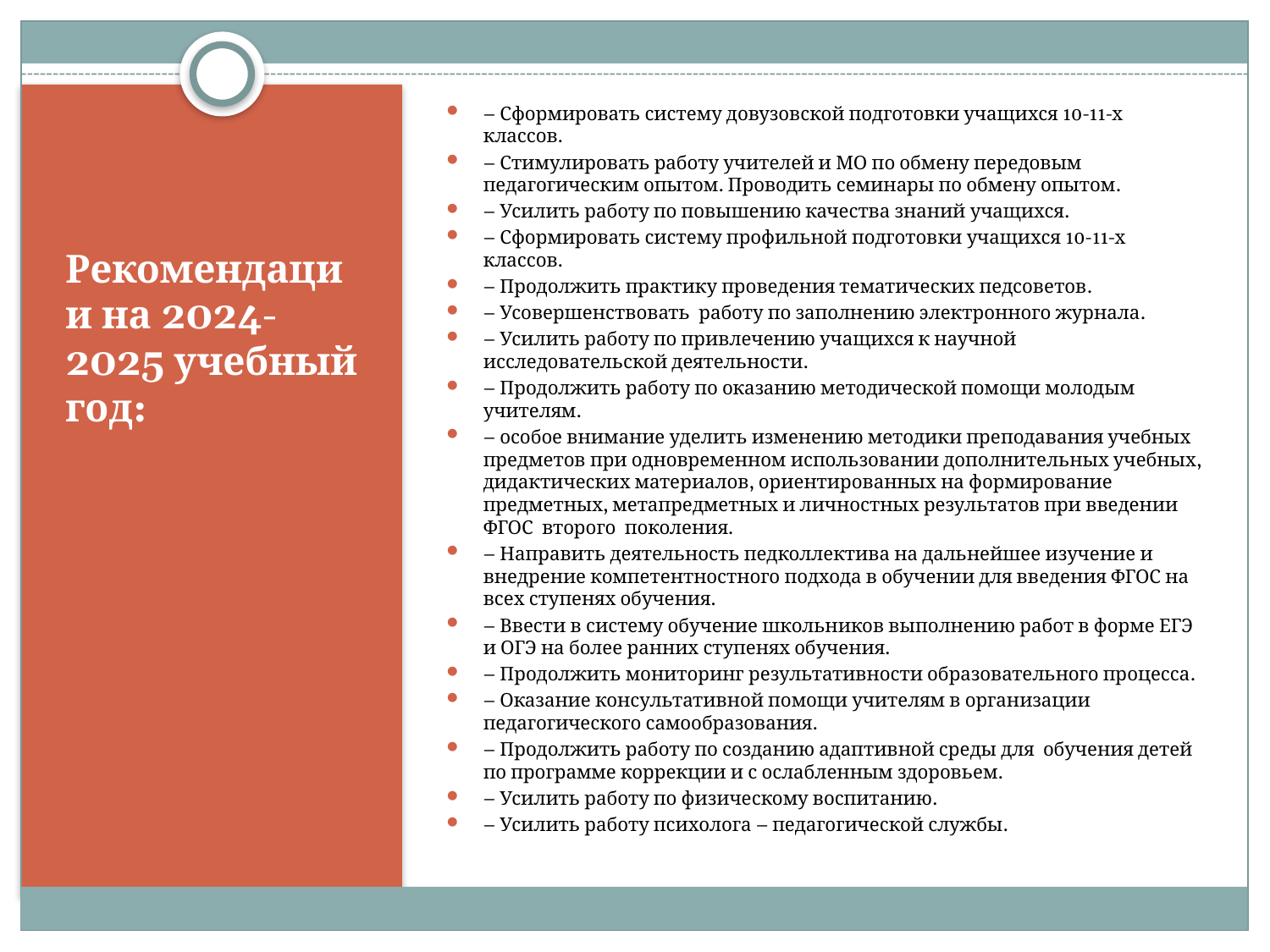

– Сформировать систему довузовской подготовки учащихся 10-11-х классов.
– Стимулировать работу учителей и МО по обмену передовым педагогическим опытом. Проводить семинары по обмену опытом.
– Усилить работу по повышению качества знаний учащихся.
– Сформировать систему профильной подготовки учащихся 10-11-х классов.
– Продолжить практику проведения тематических педсоветов.
– Усовершенствовать  работу по заполнению электронного журнала.
– Усилить работу по привлечению учащихся к научной исследовательской деятельности.
– Продолжить работу по оказанию методической помощи молодым учителям.
– особое внимание уделить изменению методики преподавания учебных предметов при одновременном использовании дополнительных учебных, дидактических материалов, ориентированных на формирование предметных, метапредметных и личностных результатов при введении ФГОС  второго  поколения.
– Направить деятельность педколлектива на дальнейшее изучение и внедрение компетентностного подхода в обучении для введения ФГОС на всех ступенях обучения.
– Ввести в систему обучение школьников выполнению работ в форме ЕГЭ и ОГЭ на более ранних ступенях обучения.
– Продолжить мониторинг результативности образовательного процесса.
– Оказание консультативной помощи учителям в организации педагогического самообразования.
– Продолжить работу по созданию адаптивной среды для  обучения детей по программе коррекции и с ослабленным здоровьем.
– Усилить работу по физическому воспитанию.
– Усилить работу психолога – педагогической службы.

# Рекомендации на 2024-2025 учебный год: